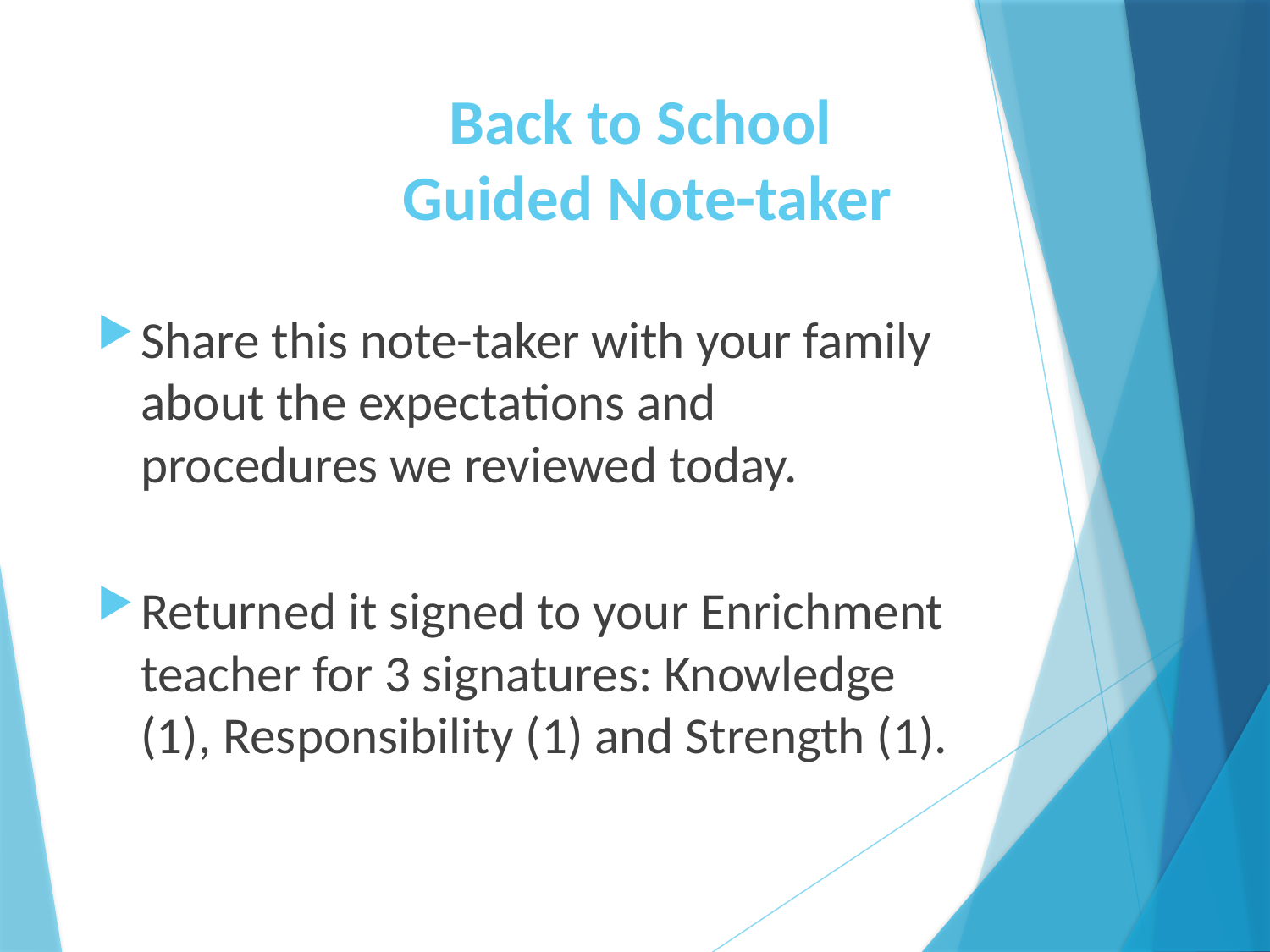

# Back to School Guided Note-taker
Share this note-taker with your family about the expectations and procedures we reviewed today.

Returned it signed to your Enrichment teacher for 3 signatures: Knowledge (1), Responsibility (1) and Strength (1).